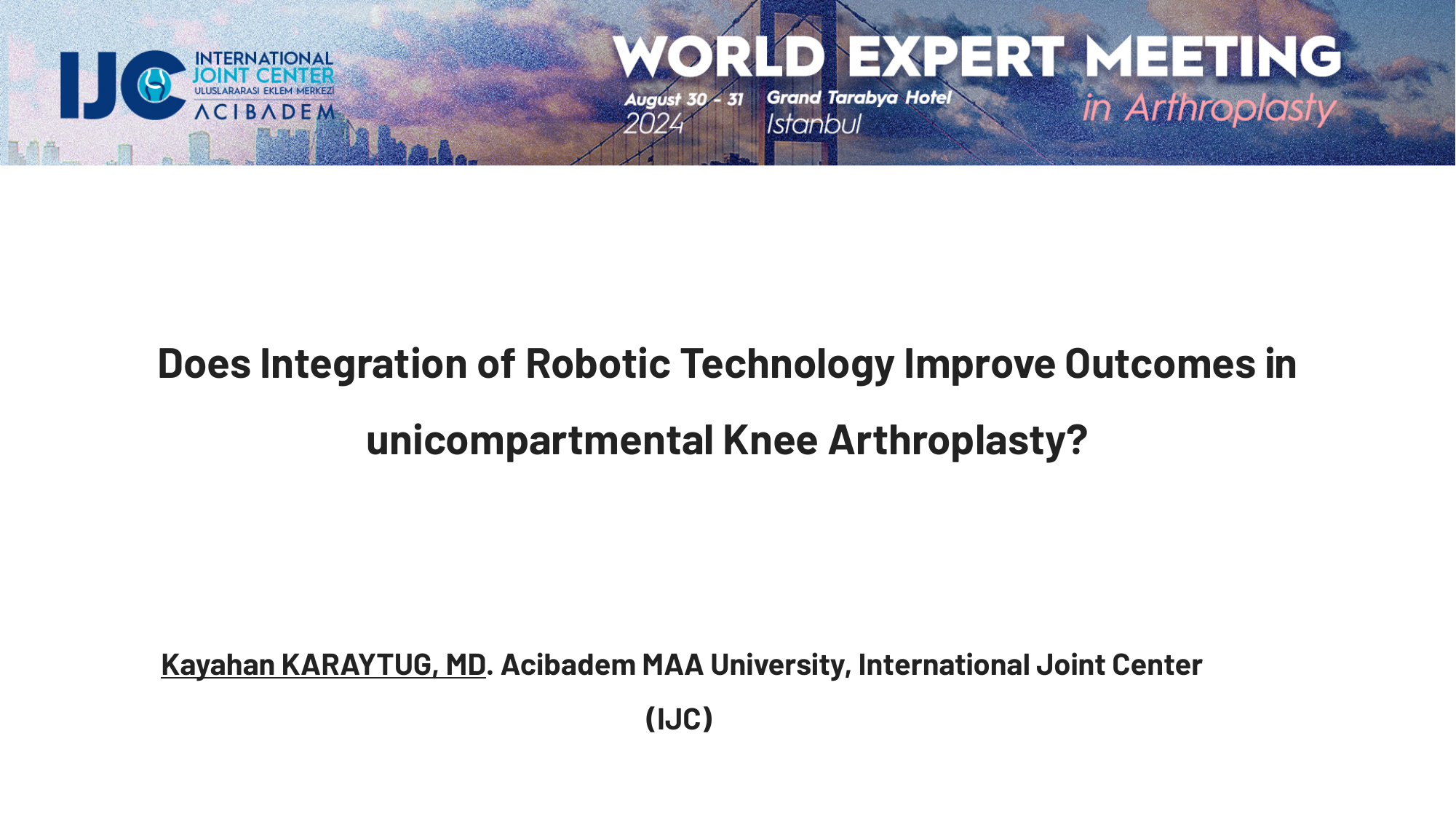

#
Does Integration of Robotic Technology Improve Outcomes in unicompartmental Knee Arthroplasty?
Kayahan KARAYTUG, MD. Acibadem MAA University, International Joint Center (IJC)